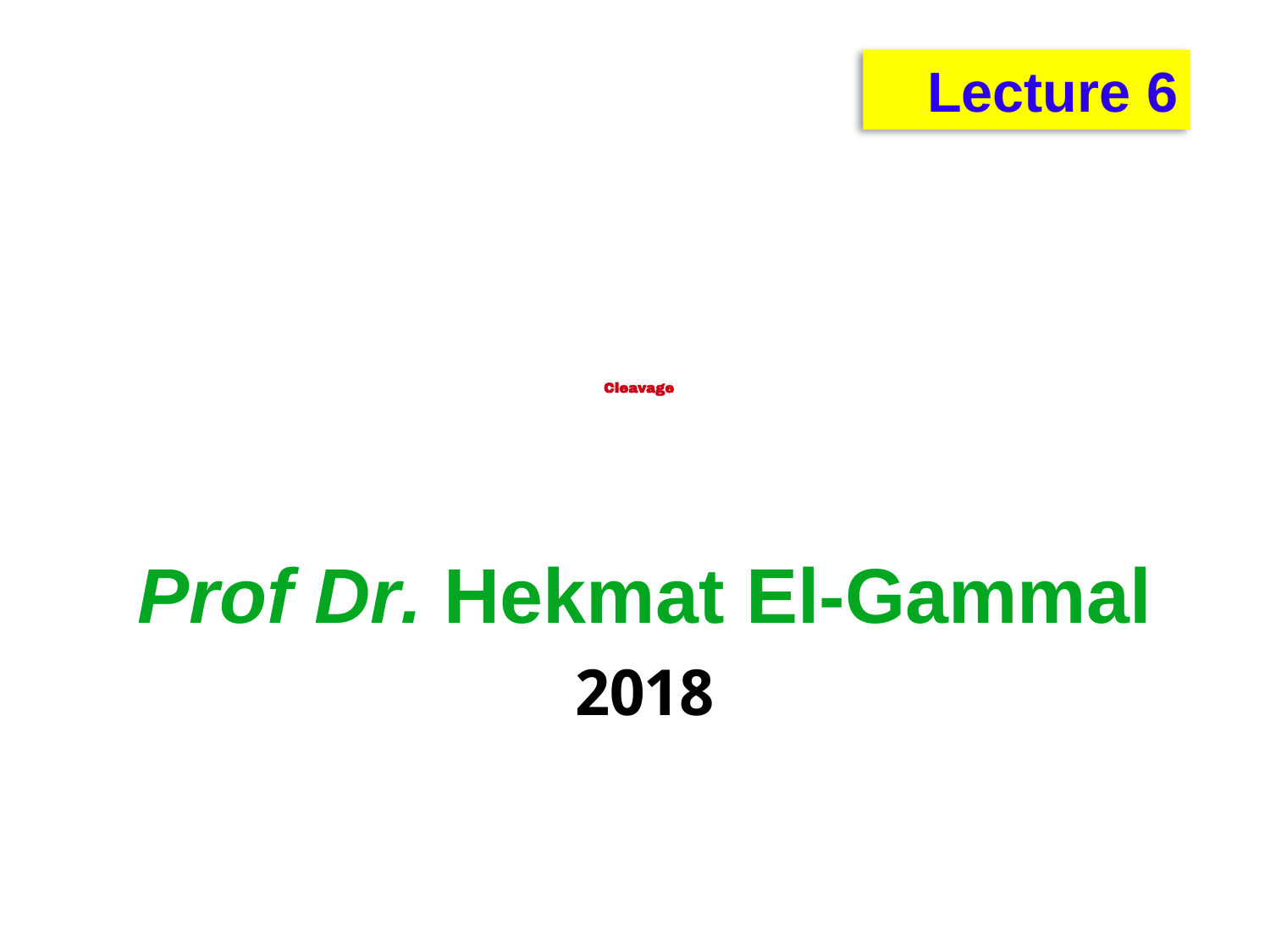

Lecture 6
# Cleavage
Prof Dr. Hekmat El-Gammal
2018